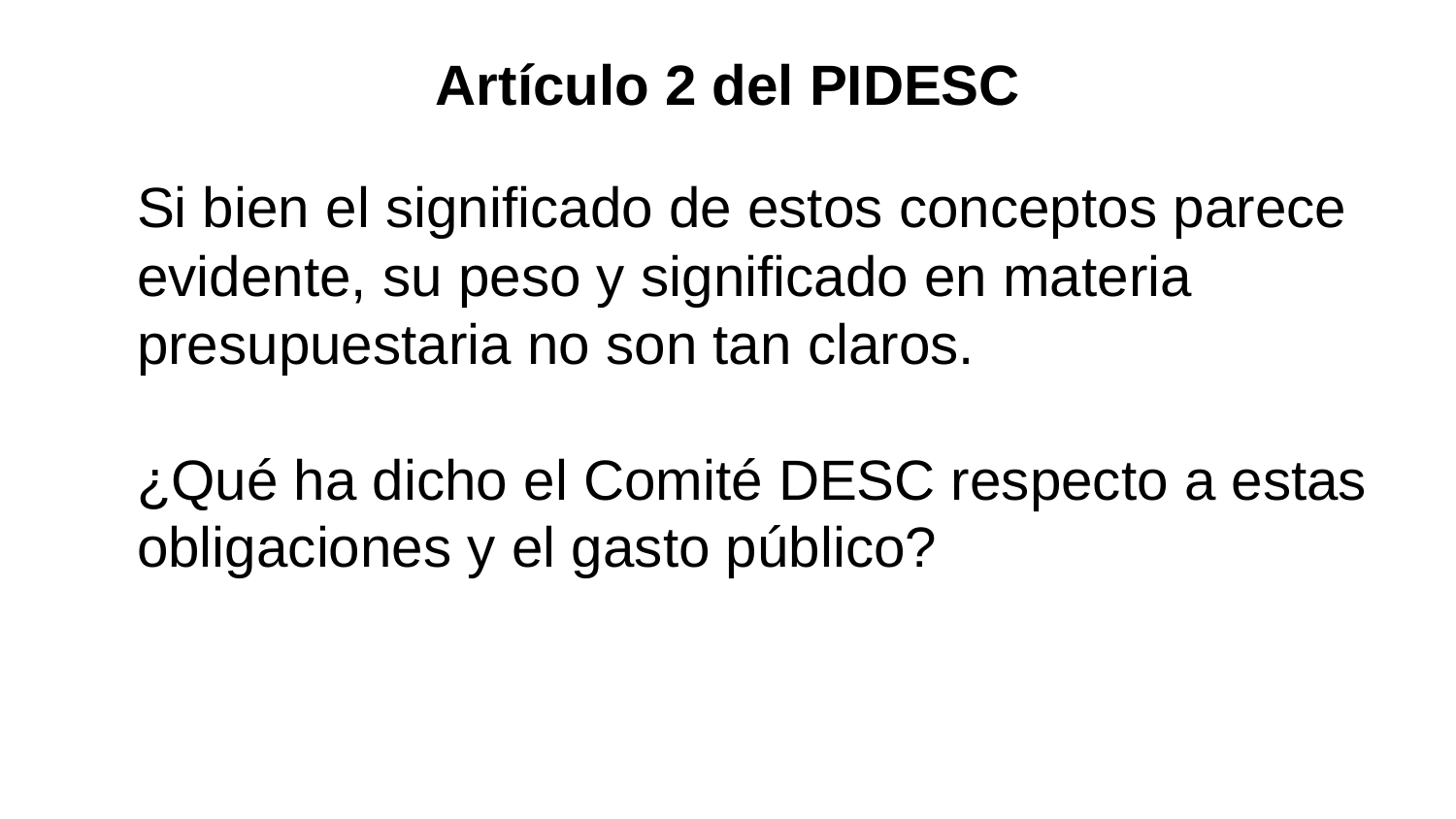

# Artículo 2 del PIDESC

Si bien el significado de estos conceptos parece evidente, su peso y significado en materia presupuestaria no son tan claros.
¿Qué ha dicho el Comité DESC respecto a estas obligaciones y el gasto público?